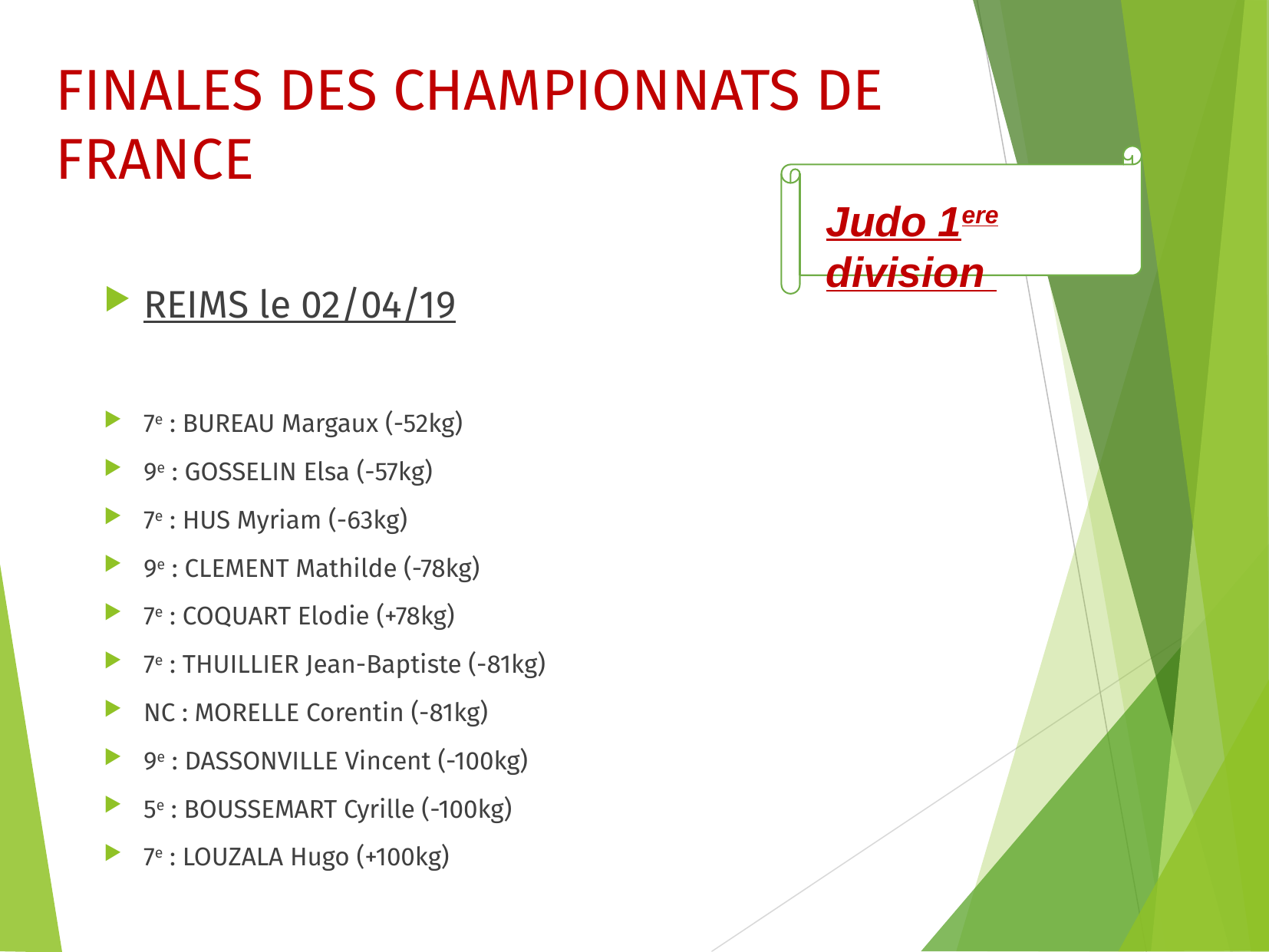

# FINALES DES CHAMPIONNATS DE FRANCE

REIMS le 02/04/19

7e : BUREAU Margaux (-52kg)
9e : GOSSELIN Elsa (-57kg)
7e : HUS Myriam (-63kg)
9e : CLEMENT Mathilde (-78kg)
7e : COQUART Elodie (+78kg)
7e : THUILLIER Jean-Baptiste (-81kg)
NC : MORELLE Corentin (-81kg)
9e : DASSONVILLE Vincent (-100kg)
5e : BOUSSEMART Cyrille (-100kg)
7e : LOUZALA Hugo (+100kg)

Judo 1ere division